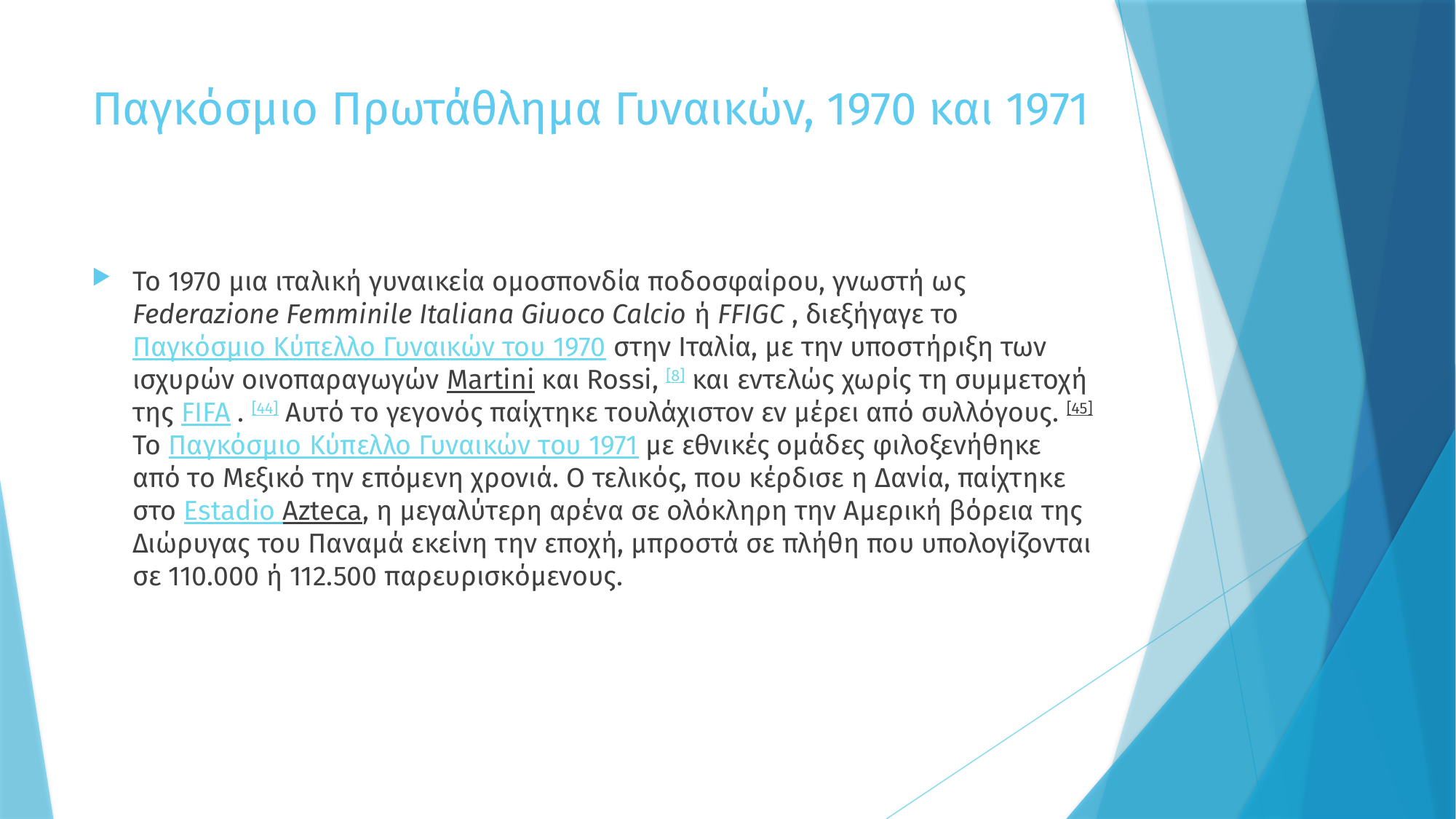

# Παγκόσμιο Πρωτάθλημα Γυναικών, 1970 και 1971
Το 1970 μια ιταλική γυναικεία ομοσπονδία ποδοσφαίρου, γνωστή ως Federazione Femminile Italiana Giuoco Calcio ή FFIGC , διεξήγαγε το Παγκόσμιο Κύπελλο Γυναικών του 1970 στην Ιταλία, με την υποστήριξη των ισχυρών οινοπαραγωγών Martini και Rossi, [8] και εντελώς χωρίς τη συμμετοχή της FIFA . [44] Αυτό το γεγονός παίχτηκε τουλάχιστον εν μέρει από συλλόγους. [45] Το Παγκόσμιο Κύπελλο Γυναικών του 1971 με εθνικές ομάδες φιλοξενήθηκε από το Μεξικό την επόμενη χρονιά. Ο τελικός, που κέρδισε η Δανία, παίχτηκε στο Estadio Azteca, η μεγαλύτερη αρένα σε ολόκληρη την Αμερική βόρεια της Διώρυγας του Παναμά εκείνη την εποχή, μπροστά σε πλήθη που υπολογίζονται σε 110.000 ή 112.500 παρευρισκόμενους.